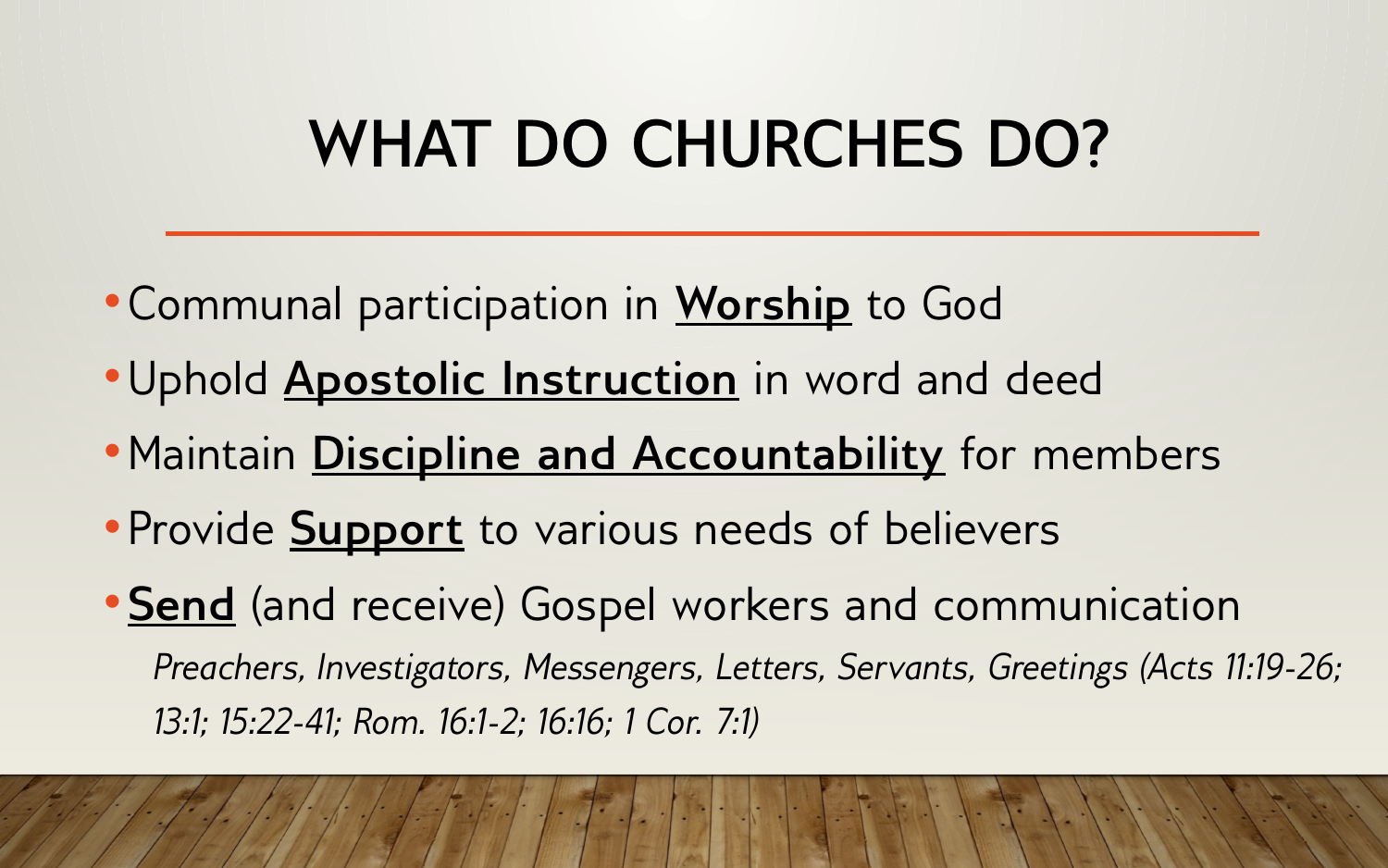

# What Do Churches Do?
Communal participation in Worship to God
Uphold Apostolic Instruction in word and deed
Maintain Discipline and Accountability for members
Provide Support to various needs of believers
Send (and receive) Gospel workers and communication
Preachers, Investigators, Messengers, Letters, Servants, Greetings (Acts 11:19-26; 13:1; 15:22-41; Rom. 16:1-2; 16:16; 1 Cor. 7:1)